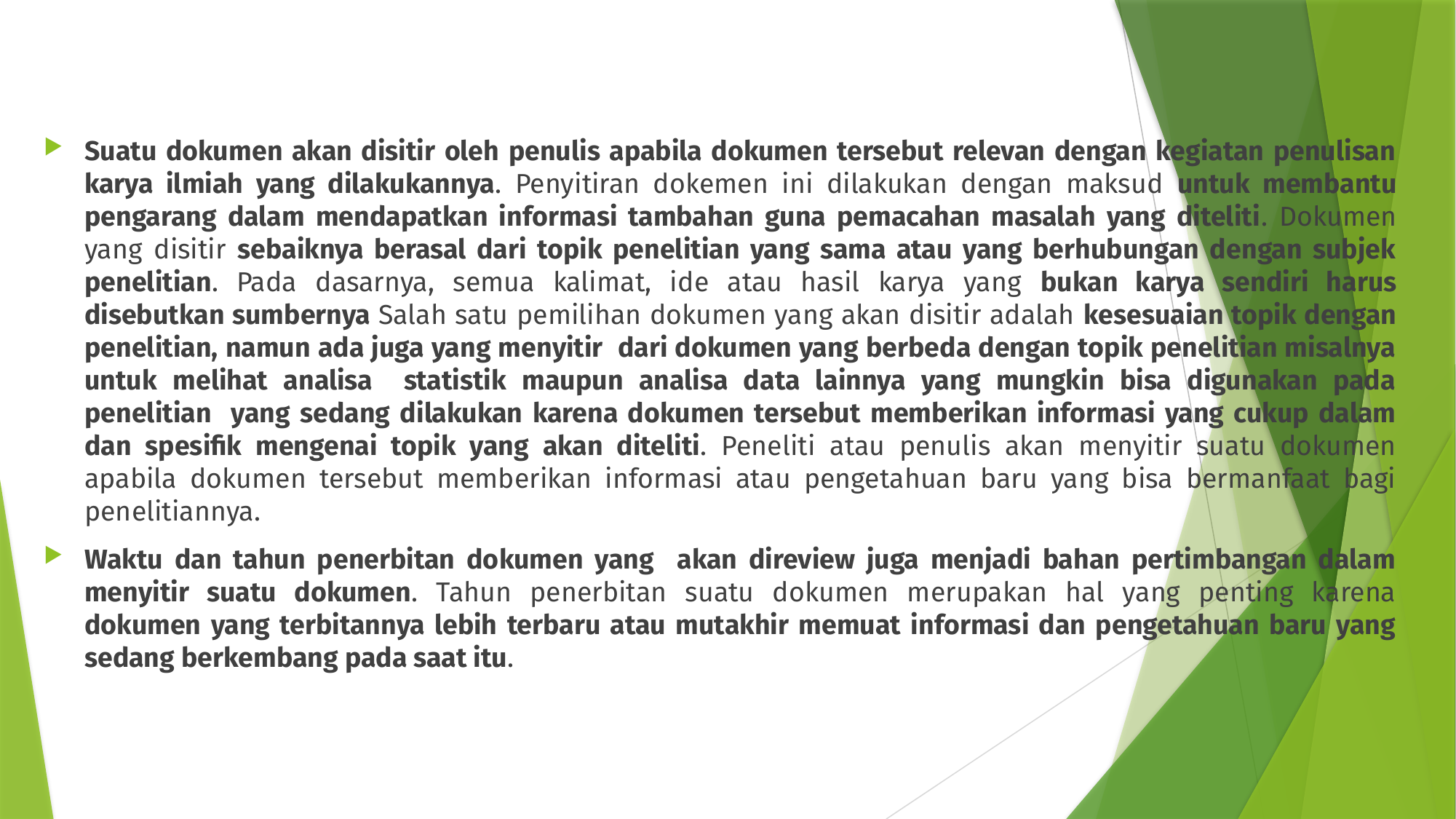

Suatu dokumen akan disitir oleh penulis apabila dokumen tersebut relevan dengan kegiatan penulisan karya ilmiah yang dilakukannya. Penyitiran dokemen ini dilakukan dengan maksud untuk membantu pengarang dalam mendapatkan informasi tambahan guna pemacahan masalah yang diteliti. Dokumen yang disitir sebaiknya berasal dari topik penelitian yang sama atau yang berhubungan dengan subjek penelitian. Pada dasarnya, semua kalimat, ide atau hasil karya yang bukan karya sendiri harus disebutkan sumbernya Salah satu pemilihan dokumen yang akan disitir adalah kesesuaian topik dengan penelitian, namun ada juga yang menyitir  dari dokumen yang berbeda dengan topik penelitian misalnya untuk melihat analisa  statistik maupun analisa data lainnya yang mungkin bisa digunakan pada penelitian  yang sedang dilakukan karena dokumen tersebut memberikan informasi yang cukup dalam dan spesifik mengenai topik yang akan diteliti. Peneliti atau penulis akan menyitir suatu dokumen apabila dokumen tersebut memberikan informasi atau pengetahuan baru yang bisa bermanfaat bagi penelitiannya.
Waktu dan tahun penerbitan dokumen yang  akan direview juga menjadi bahan pertimbangan dalam menyitir suatu dokumen. Tahun penerbitan suatu dokumen merupakan hal yang penting karena dokumen yang terbitannya lebih terbaru atau mutakhir memuat informasi dan pengetahuan baru yang sedang berkembang pada saat itu.